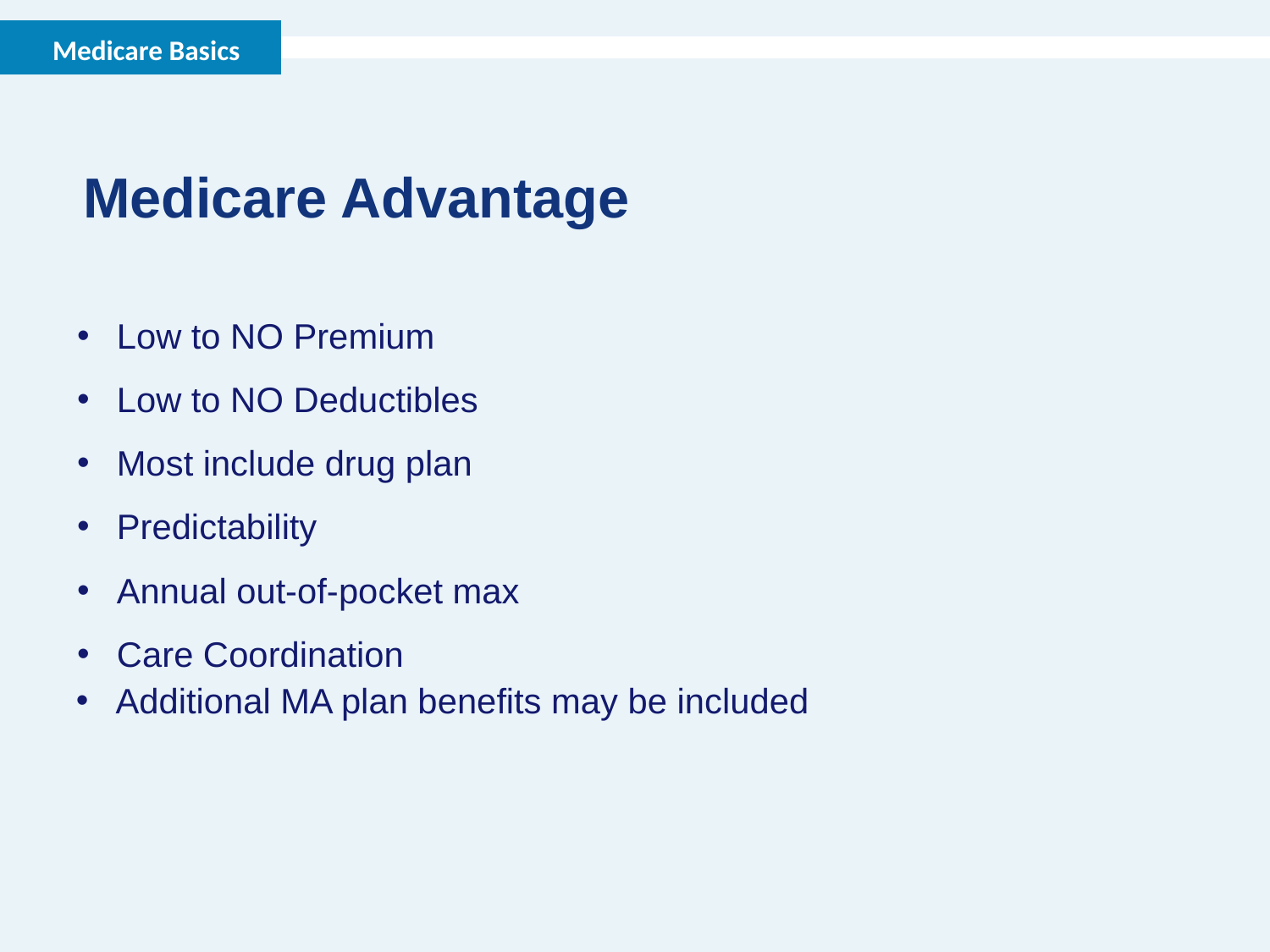

Medicare Basics

Medicare Advantage
Low to NO Premium
Low to NO Deductibles
Most include drug plan
Predictability
Annual out-of-pocket max
Care Coordination

Additional MA plan benefits may be included